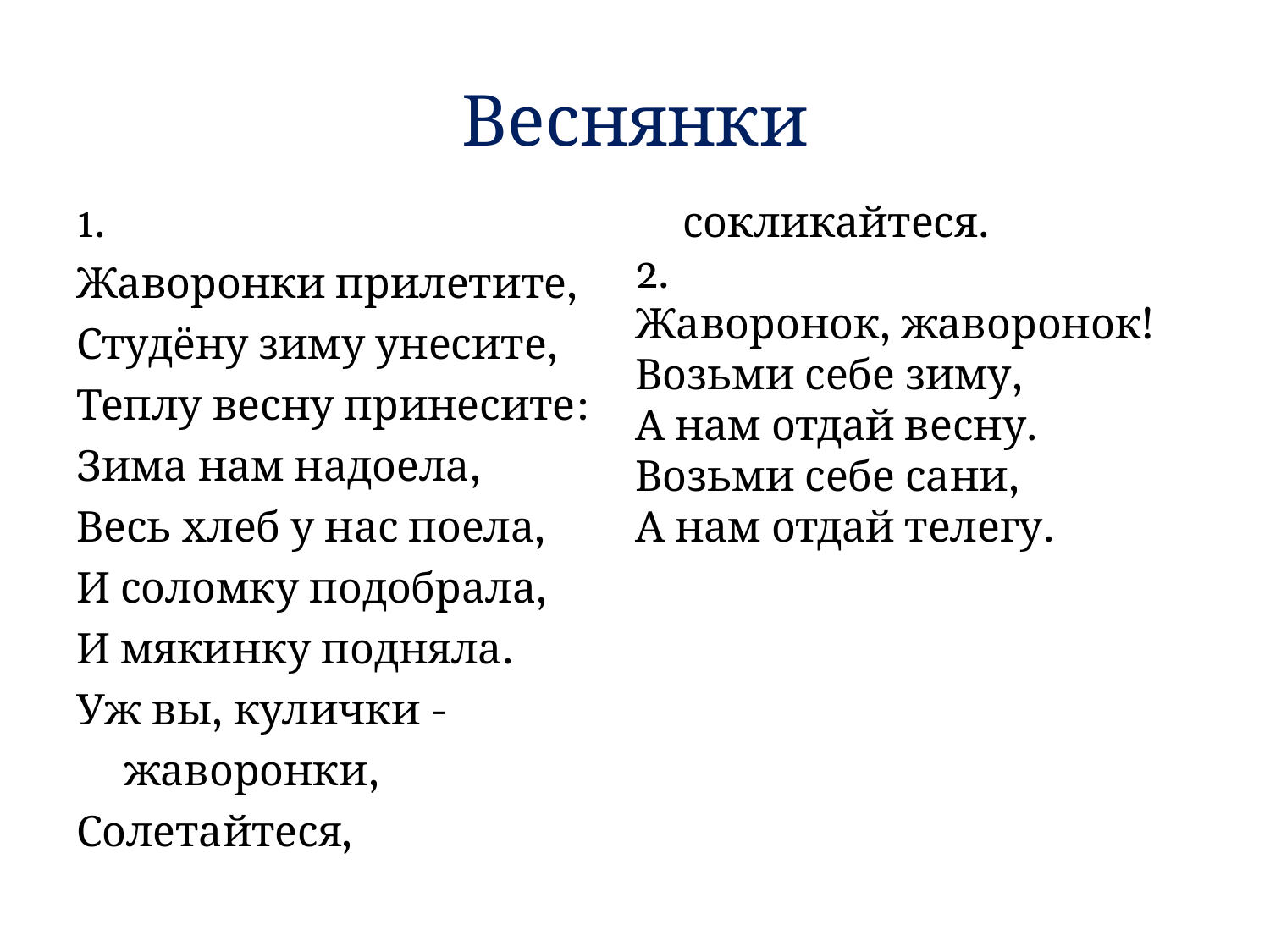

# Веснянки
1.
Жаворонки прилетите,
Студёну зиму унесите,
Теплу весну принесите:
Зима нам надоела,
Весь хлеб у нас поела,
И соломку подобрала,
И мякинку подняла.
Уж вы, кулички - жаворонки,
Солетайтеся, сокликайтеся.
2.
Жаворонок, жаворонок!
Возьми себе зиму,
А нам отдай весну.
Возьми себе сани,
А нам отдай телегу.